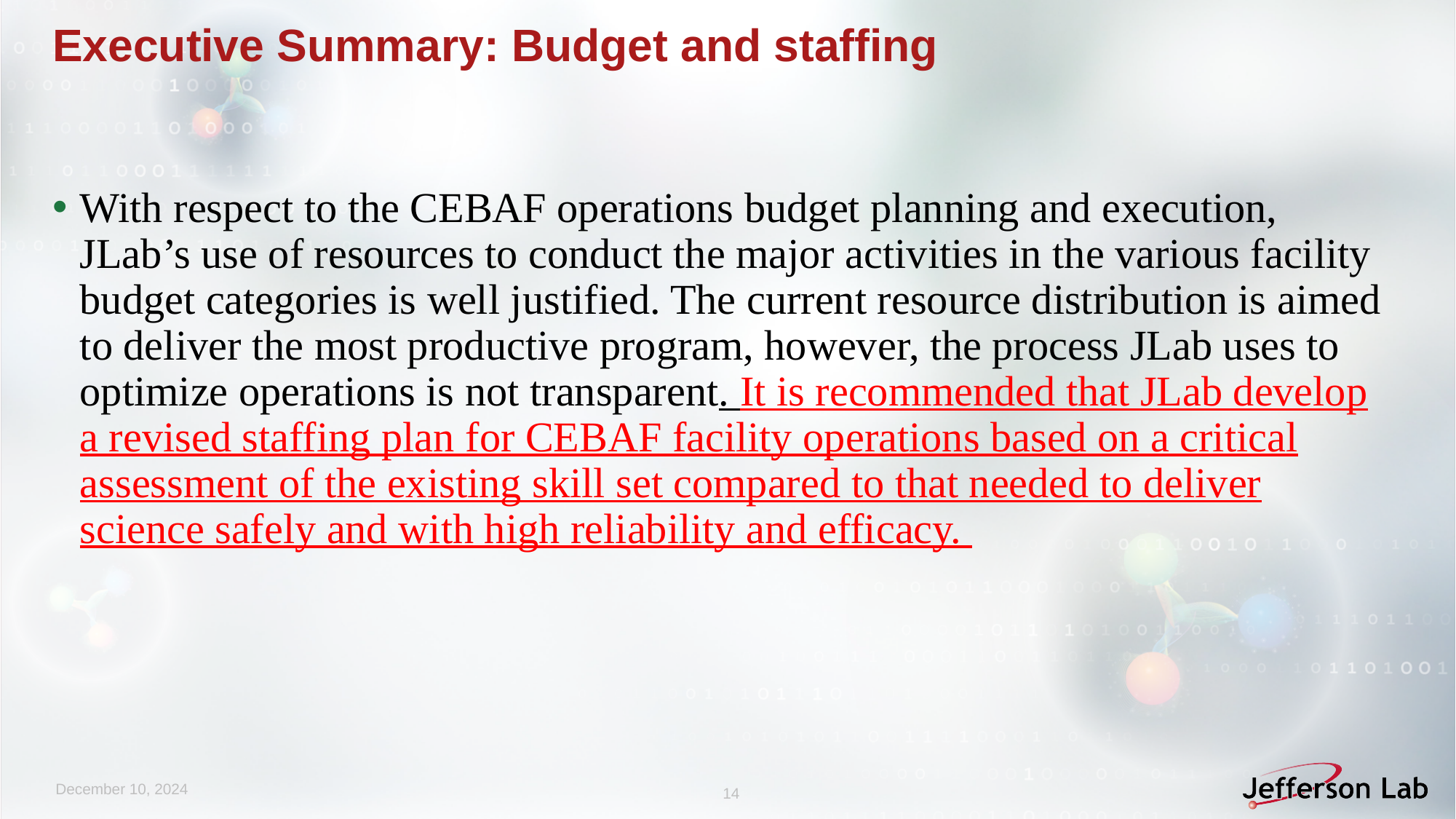

# Executive Summary: Budget and staffing
With respect to the CEBAF operations budget planning and execution, JLab’s use of resources to conduct the major activities in the various facility budget categories is well justified. The current resource distribution is aimed to deliver the most productive program, however, the process JLab uses to optimize operations is not transparent. It is recommended that JLab develop a revised staffing plan for CEBAF facility operations based on a critical assessment of the existing skill set compared to that needed to deliver science safely and with high reliability and efficacy.